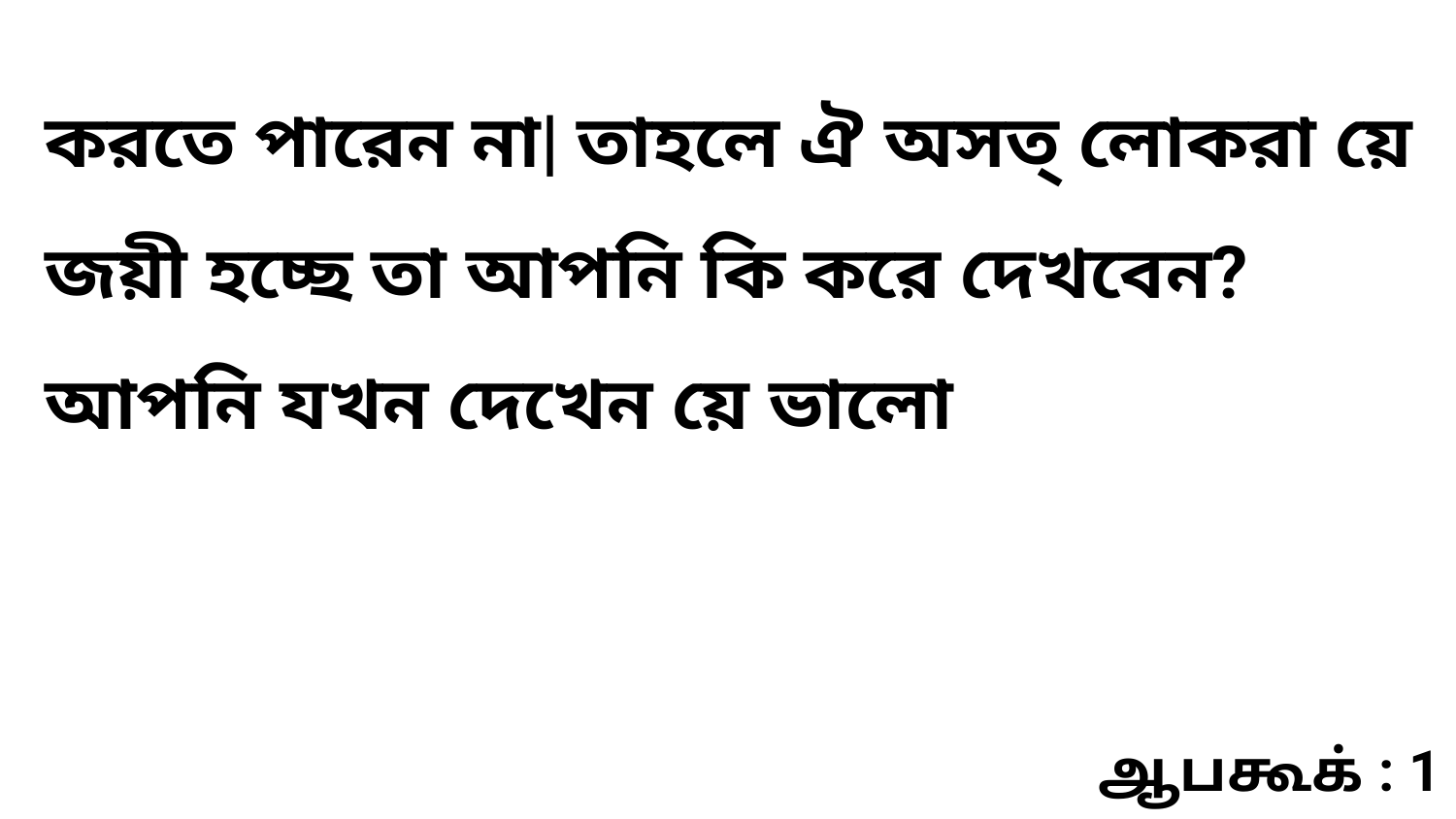

করতে পারেন না| তাহলে ঐ অসত্‌ লোকরা য়ে জয়ী হচ্ছে তা আপনি কি করে দেখবেন? আপনি যখন দেখেন য়ে ভালো
ஆபகூக் : 1